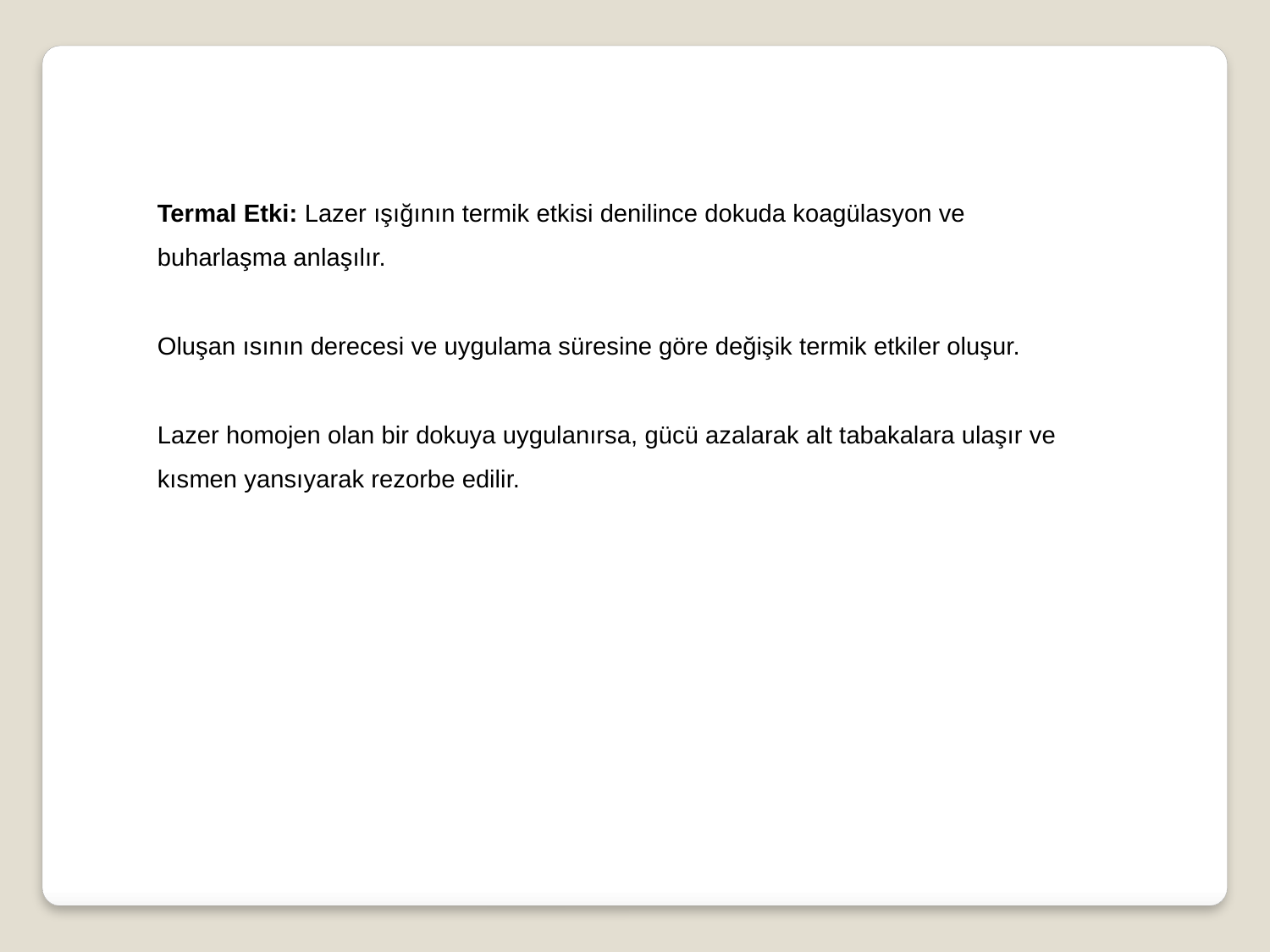

Termal Etki: Lazer ışığının termik etkisi denilince dokuda koagülasyon ve buharlaşma anlaşılır.

Oluşan ısının derecesi ve uygulama süresine göre değişik termik etkiler oluşur.

Lazer homojen olan bir dokuya uygulanırsa, gücü azalarak alt tabakalara ulaşır ve kısmen yansıyarak rezorbe edilir.